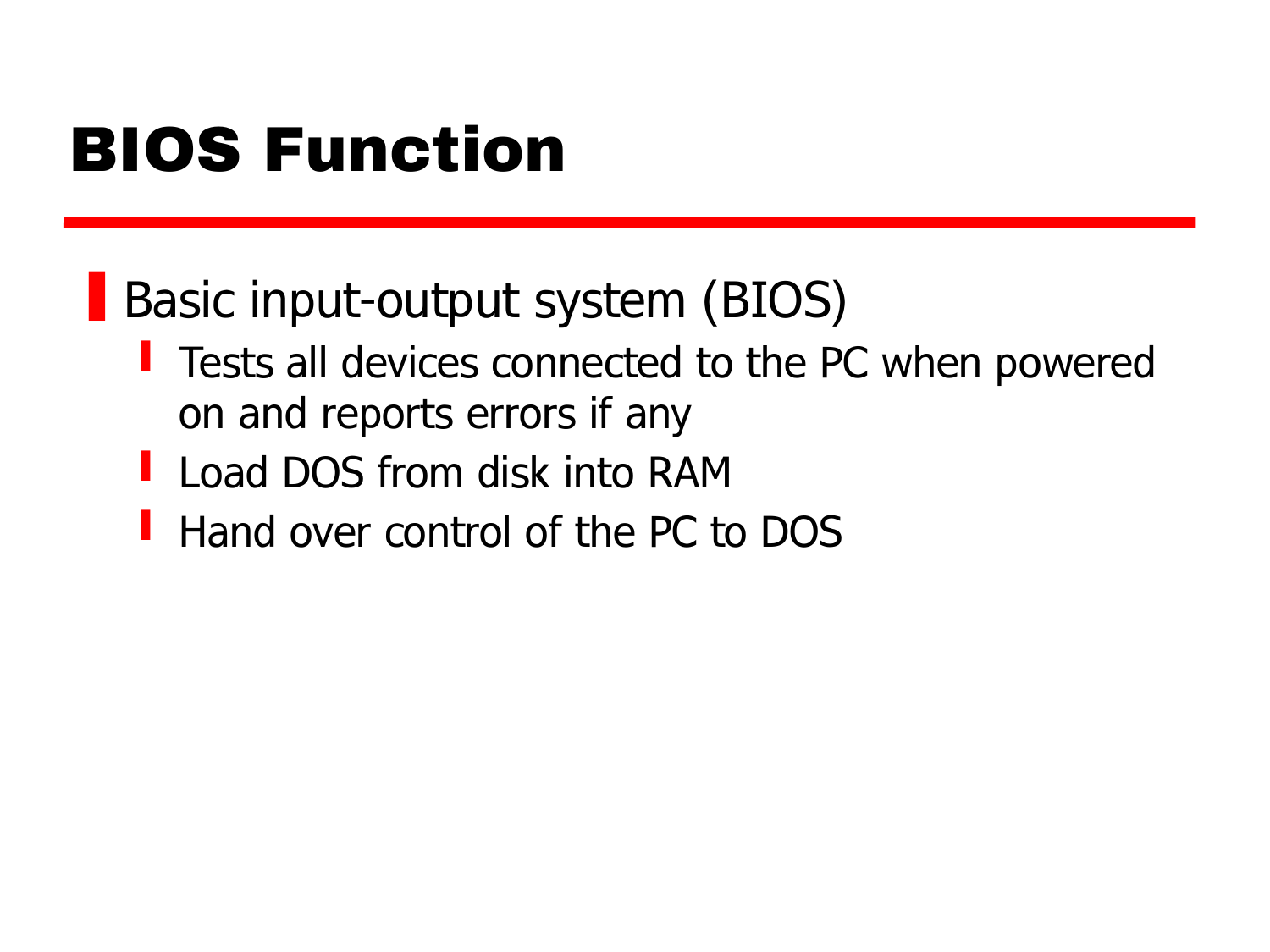

# BIOS Function
Basic input-output system (BIOS)
Tests all devices connected to the PC when powered on and reports errors if any
Load DOS from disk into RAM
Hand over control of the PC to DOS